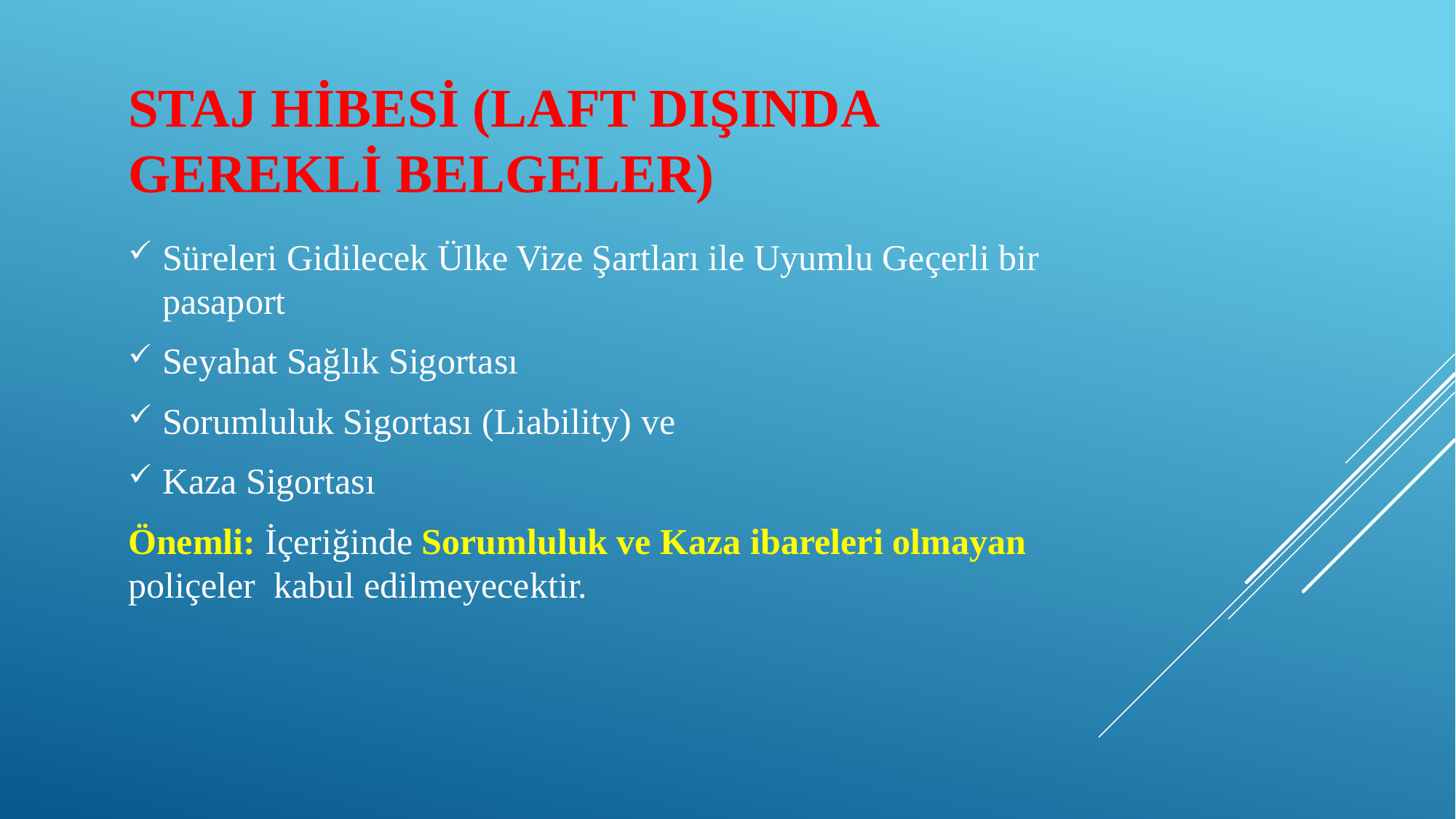

# STAJ HİBESİ (LAfT DIŞINDA GEREKLİ BELGELER)
Süreleri Gidilecek Ülke Vize Şartları ile Uyumlu Geçerli bir pasaport
Seyahat Sağlık Sigortası
Sorumluluk Sigortası (Liability) ve
Kaza Sigortası
Önemli: İçeriğinde Sorumluluk ve Kaza ibareleri olmayan	poliçeler  kabul edilmeyecektir.